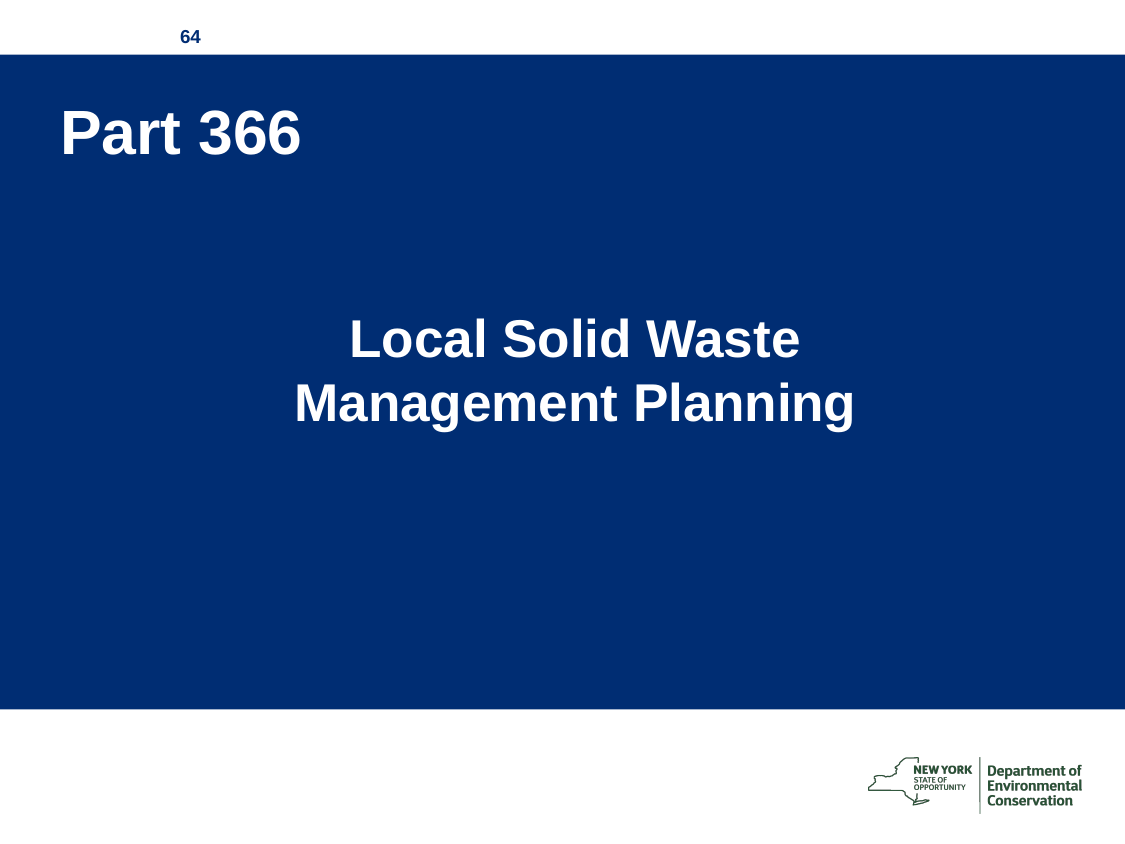

# Part 366
Local Solid Waste Management Planning